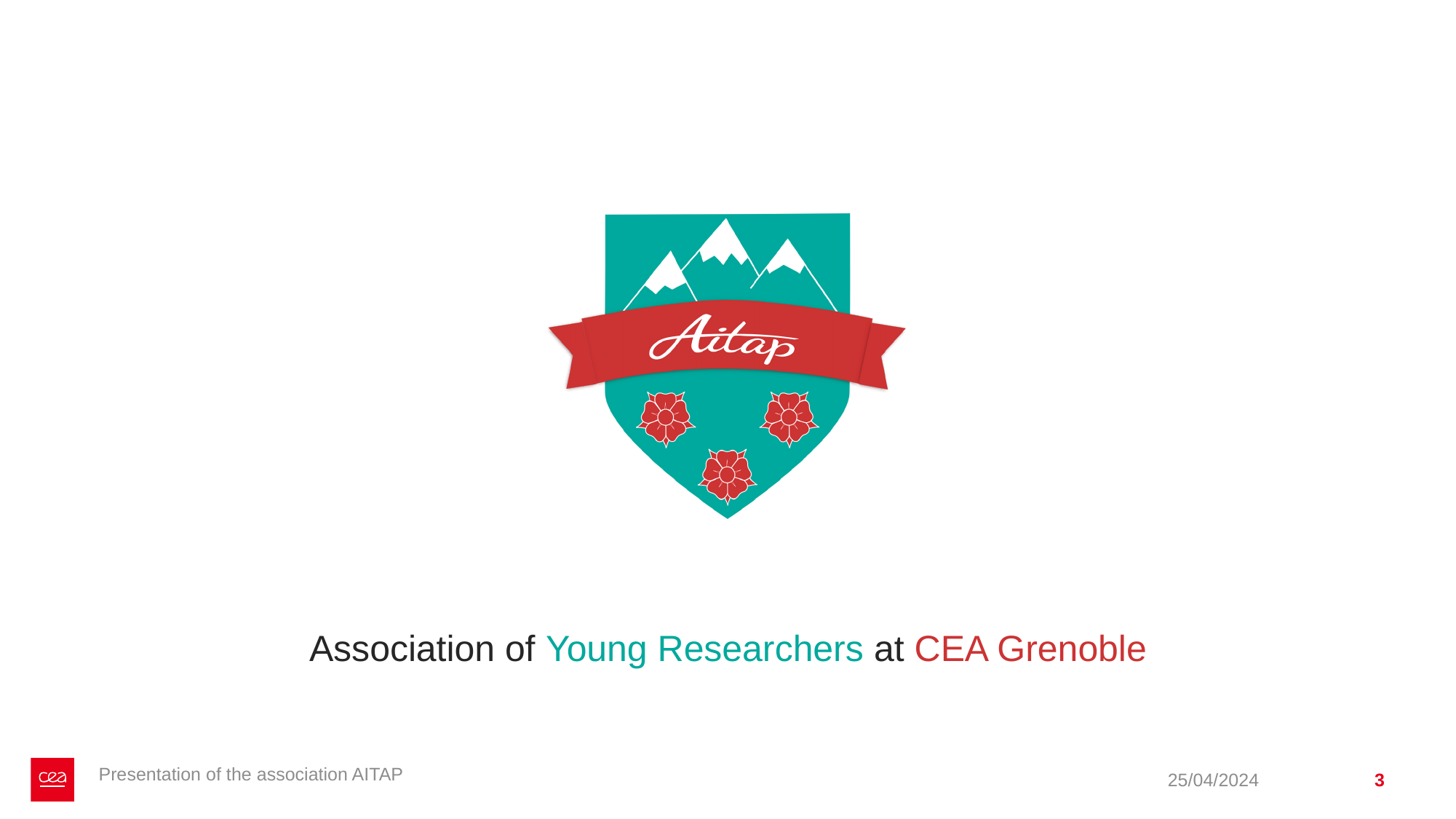

Association of Young Researchers at CEA Grenoble
Presentation of the association AITAP
25/04/2024
3